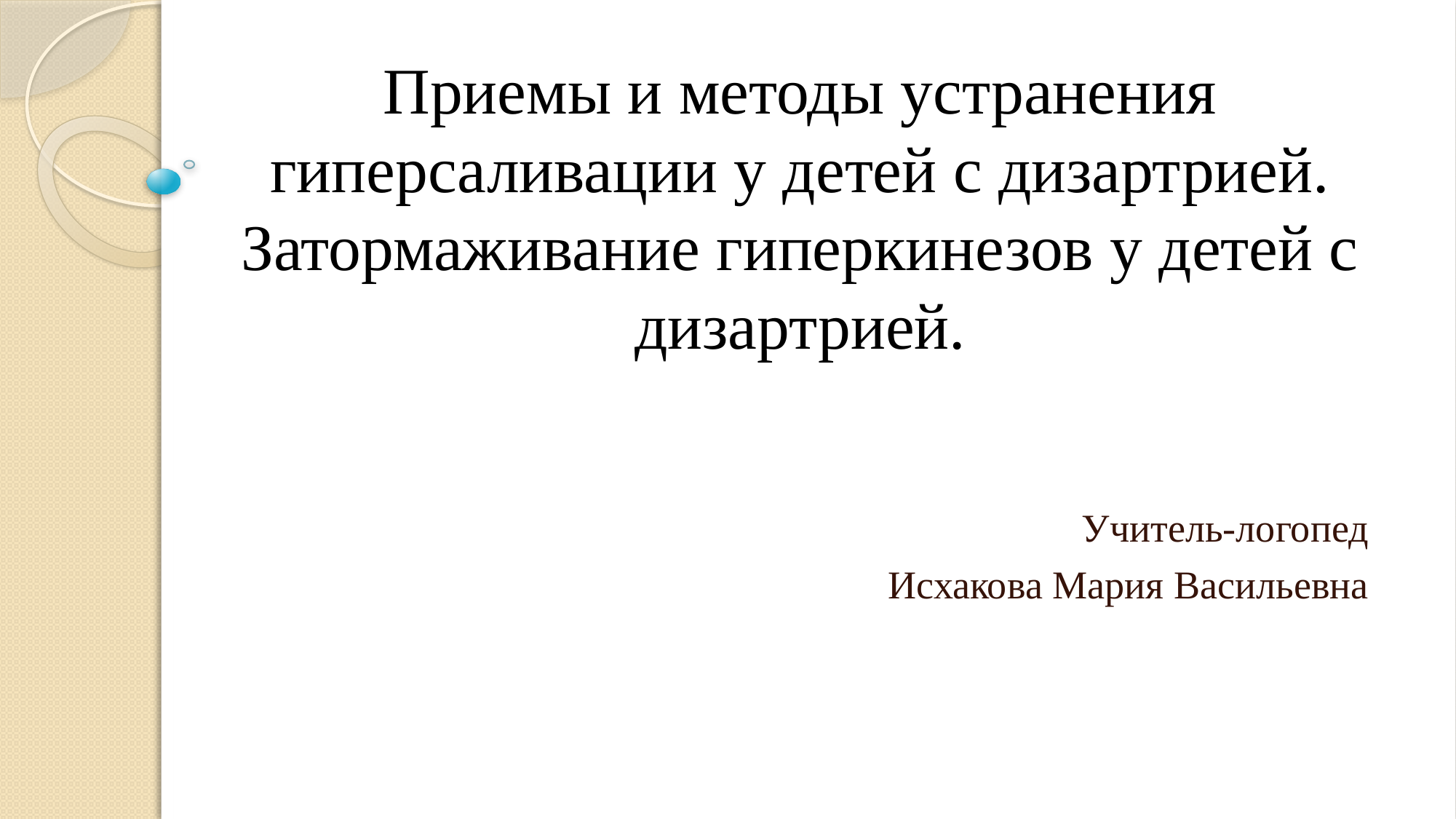

# Приемы и методы устранения гиперсаливации у детей с дизартрией. Затормаживание гиперкинезов у детей с дизартрией.
Учитель-логопед
Исхакова Мария Васильевна